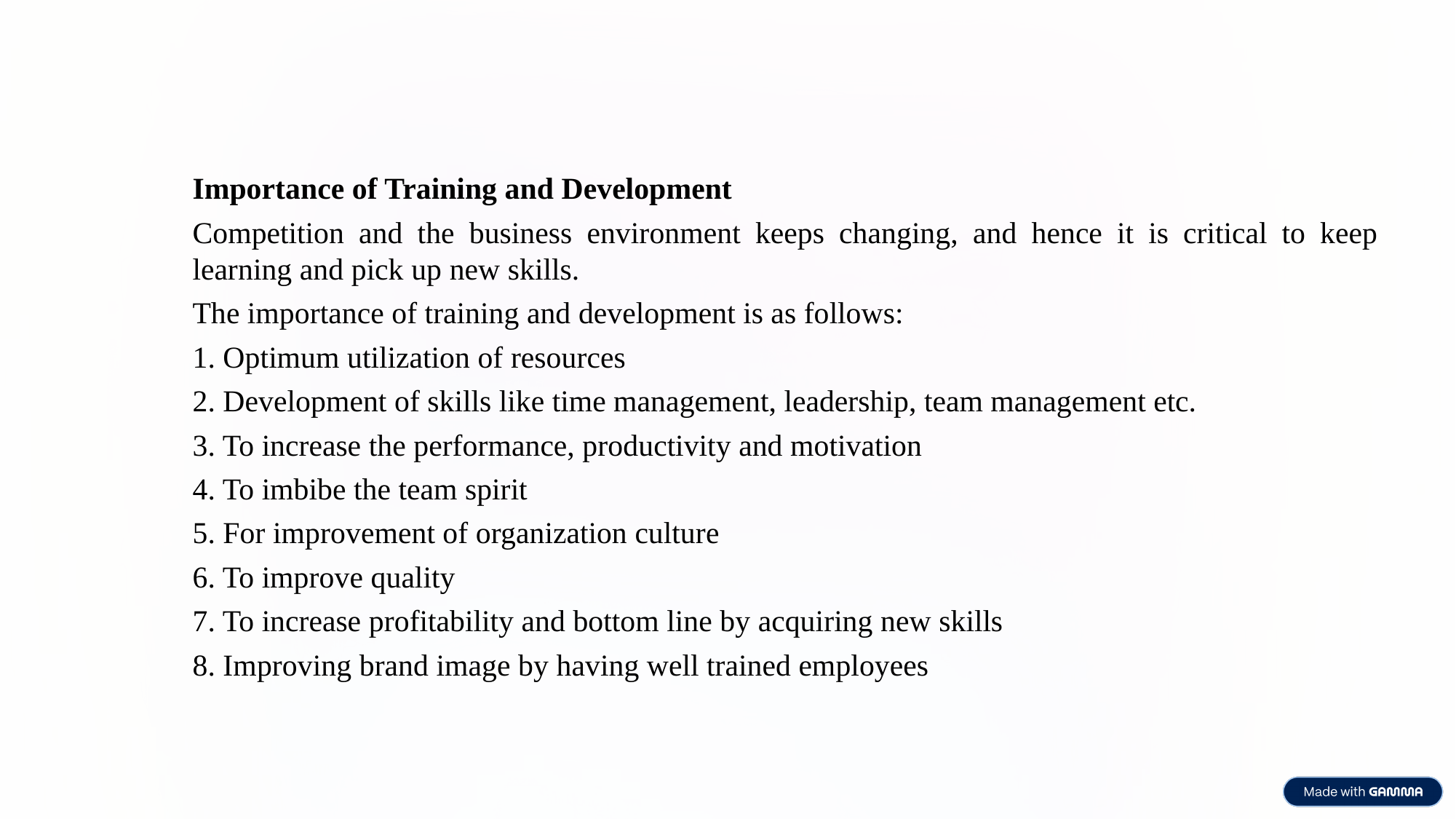

Importance of Training and Development
Competition and the business environment keeps changing, and hence it is critical to keep learning and pick up new skills.
The importance of training and development is as follows:
1. Optimum utilization of resources
2. Development of skills like time management, leadership, team management etc.
3. To increase the performance, productivity and motivation
4. To imbibe the team spirit
5. For improvement of organization culture
6. To improve quality
7. To increase profitability and bottom line by acquiring new skills
8. Improving brand image by having well trained employees